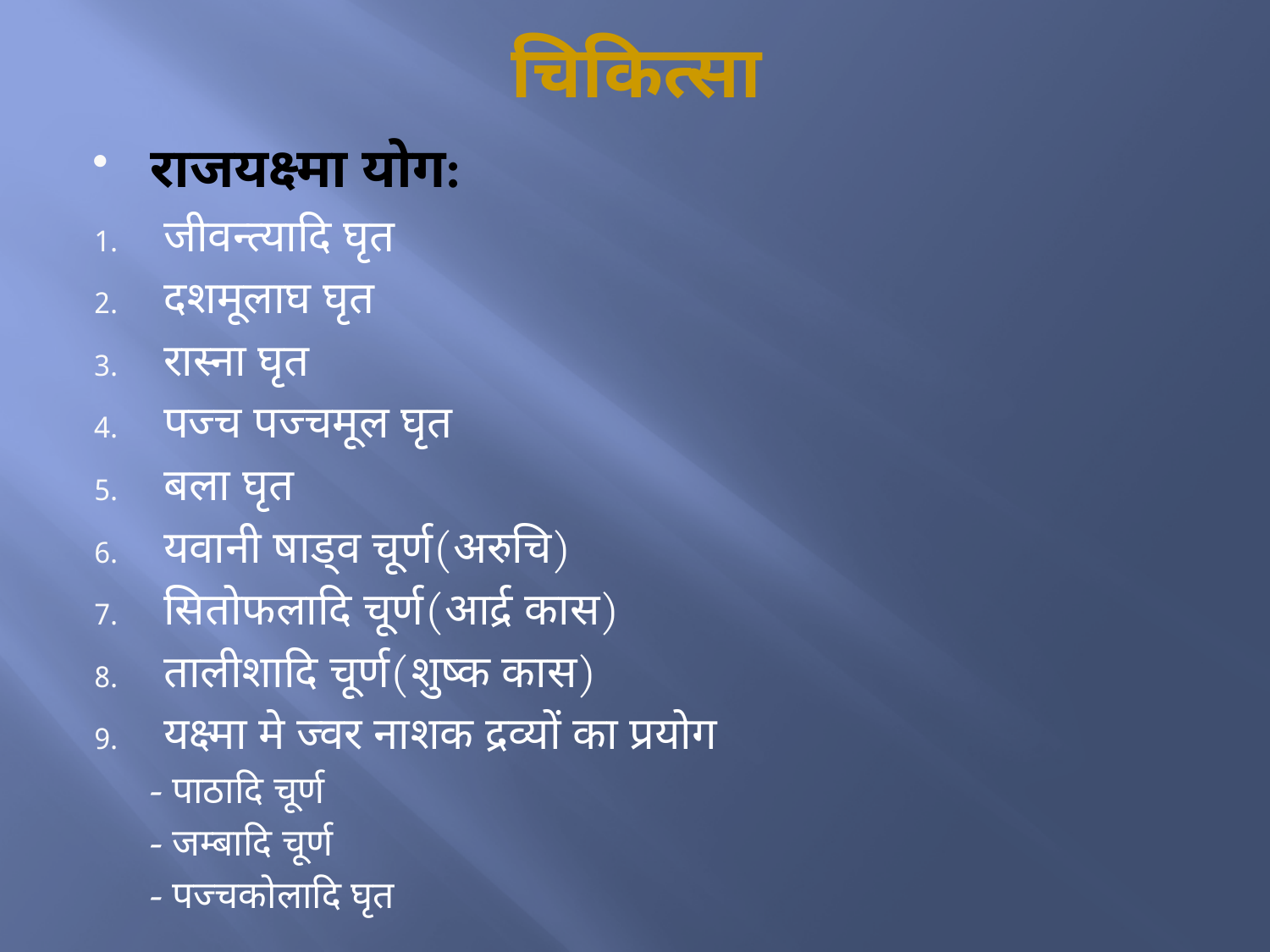

# चिकित्सा
राजयक्ष्मा योग:
जीवन्त्यादि घृत
दशमूलाघ घृत
रास्ना घृत
पज्च पज्चमूल घृत
बला घृत
यवानी षाड्व चूर्ण(अरुचि)
सितोफलादि चूर्ण(आर्द्र कास)
तालीशादि चूर्ण(शुष्क कास)
यक्ष्मा मे ज्वर नाशक द्रव्यों का प्रयोग
      - पाठादि चूर्ण
      - जम्बादि चूर्ण
      - पज्चकोलादि घृत